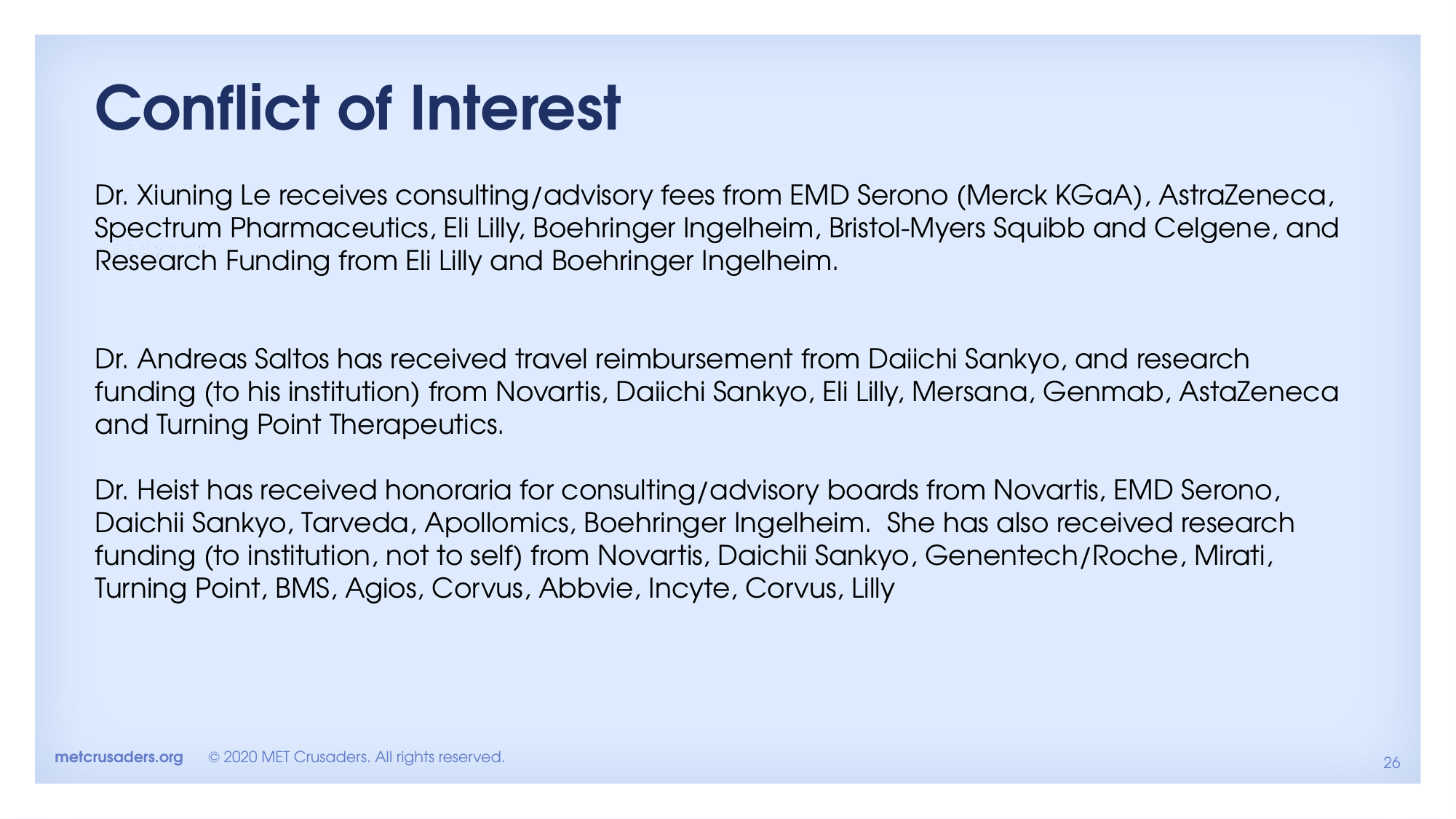

# Conflict of Interest
Dr. Xiuning Le receives consulting/advisory fees from EMD Serono (Merck KGaA), AstraZeneca, Spectrum Pharmaceutics, Eli Lilly, Boehringer Ingelheim, Bristol-Myers Squibb and Celgene, and Research Funding from Eli Lilly and Boehringer Ingelheim.

Dr. Andreas Saltos has received travel reimbursement from Daiichi Sankyo, and research funding (to his institution) from Novartis, Daiichi Sankyo, Eli Lilly, Mersana, Genmab, AstaZeneca and Turning Point Therapeutics.

Dr. Heist has received honoraria for consulting/advisory boards from Novartis, EMD Serono, Daichii Sankyo, Tarveda, Apollomics, Boehringer Ingelheim.  She has also received research funding (to institution, not to self) from Novartis, Daichii Sankyo, Genentech/Roche, Mirati, Turning Point, BMS, Agios, Corvus, Abbvie, Incyte, Corvus, Lilly